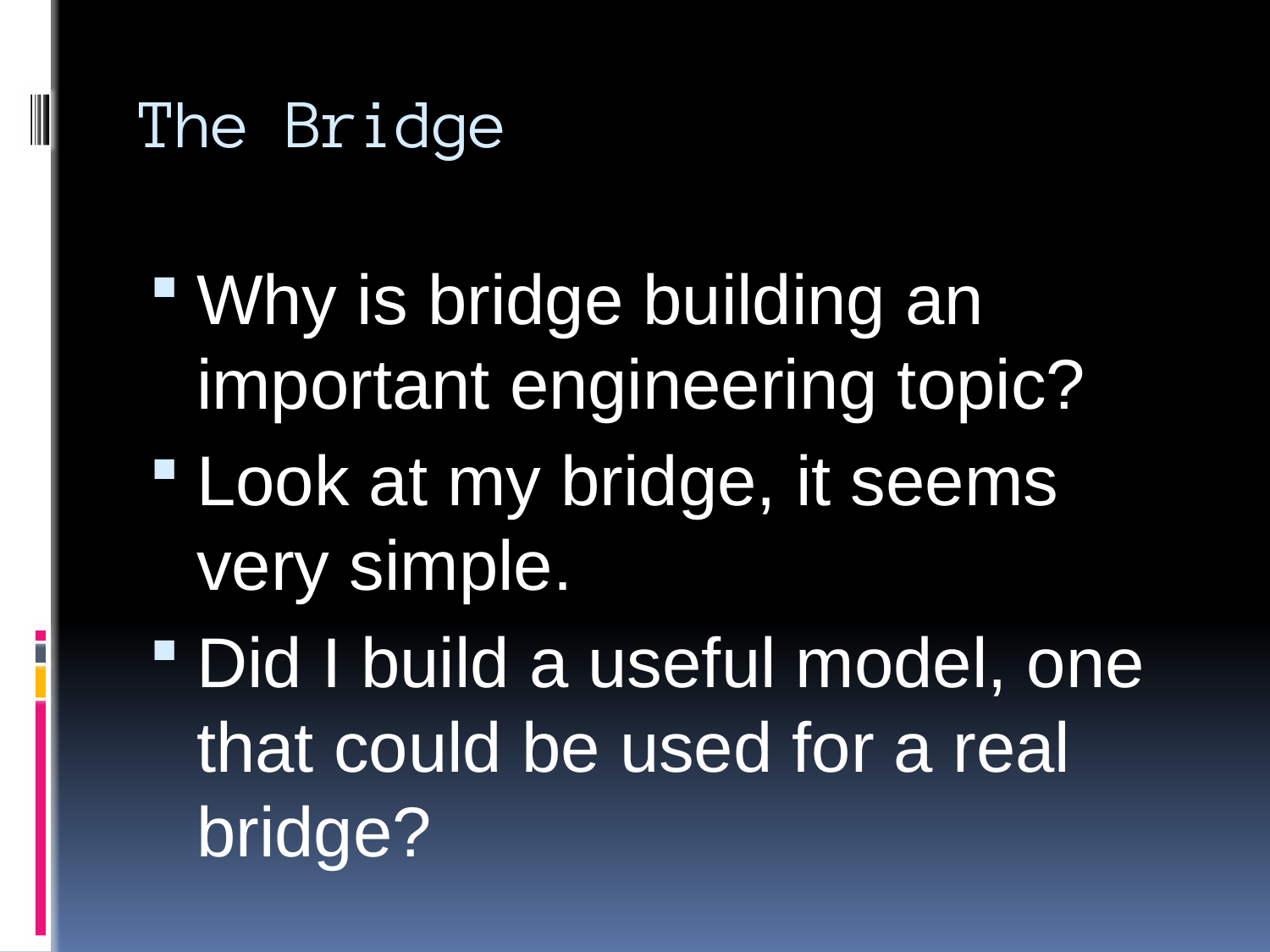

# The Bridge
Why is bridge building an important engineering topic?
Look at my bridge, it seems very simple.
Did I build a useful model, one that could be used for a real bridge?